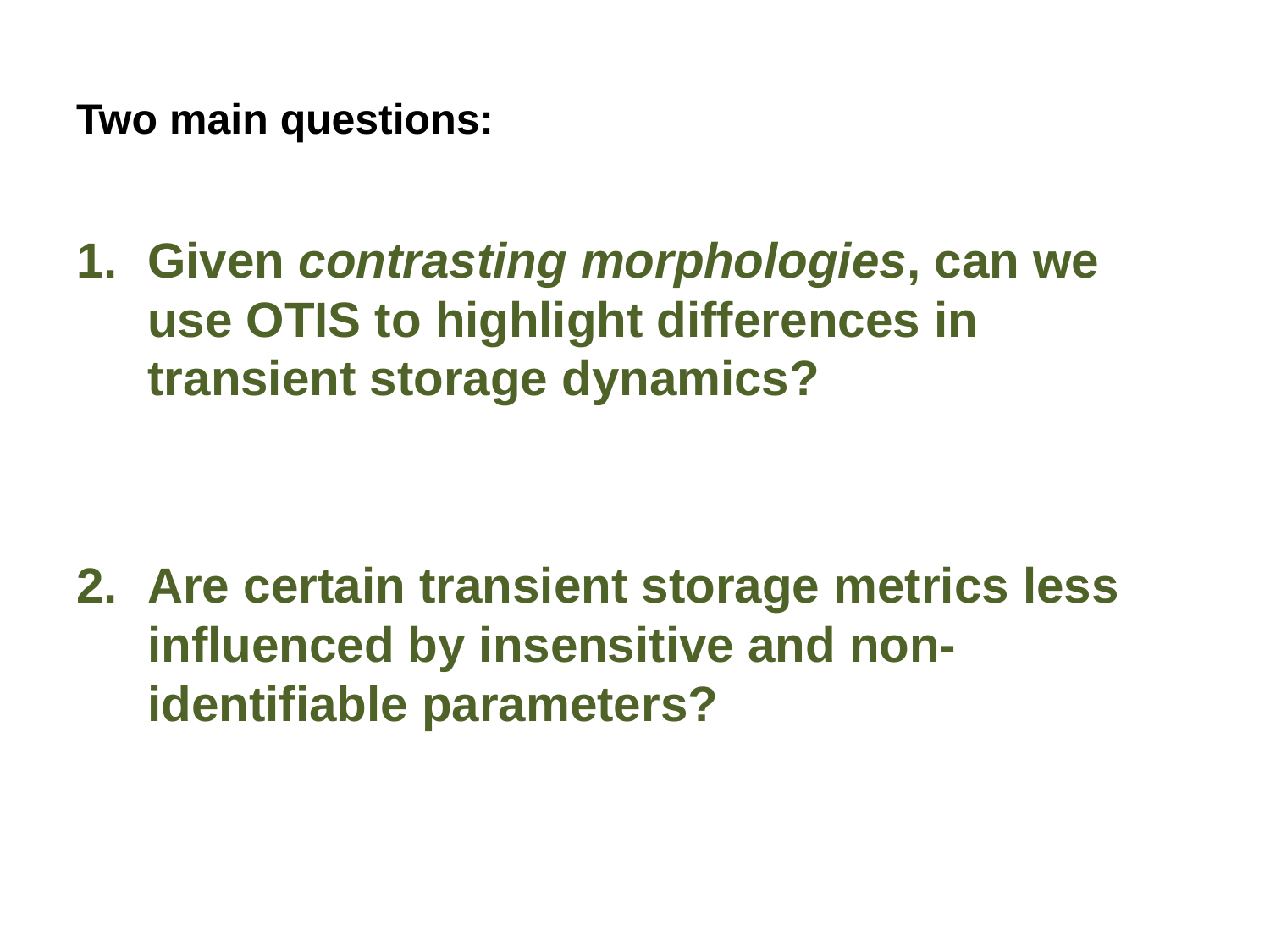

# Two main questions:
Given contrasting morphologies, can we use OTIS to highlight differences in transient storage dynamics?

Are certain transient storage metrics less influenced by insensitive and non-identifiable parameters?